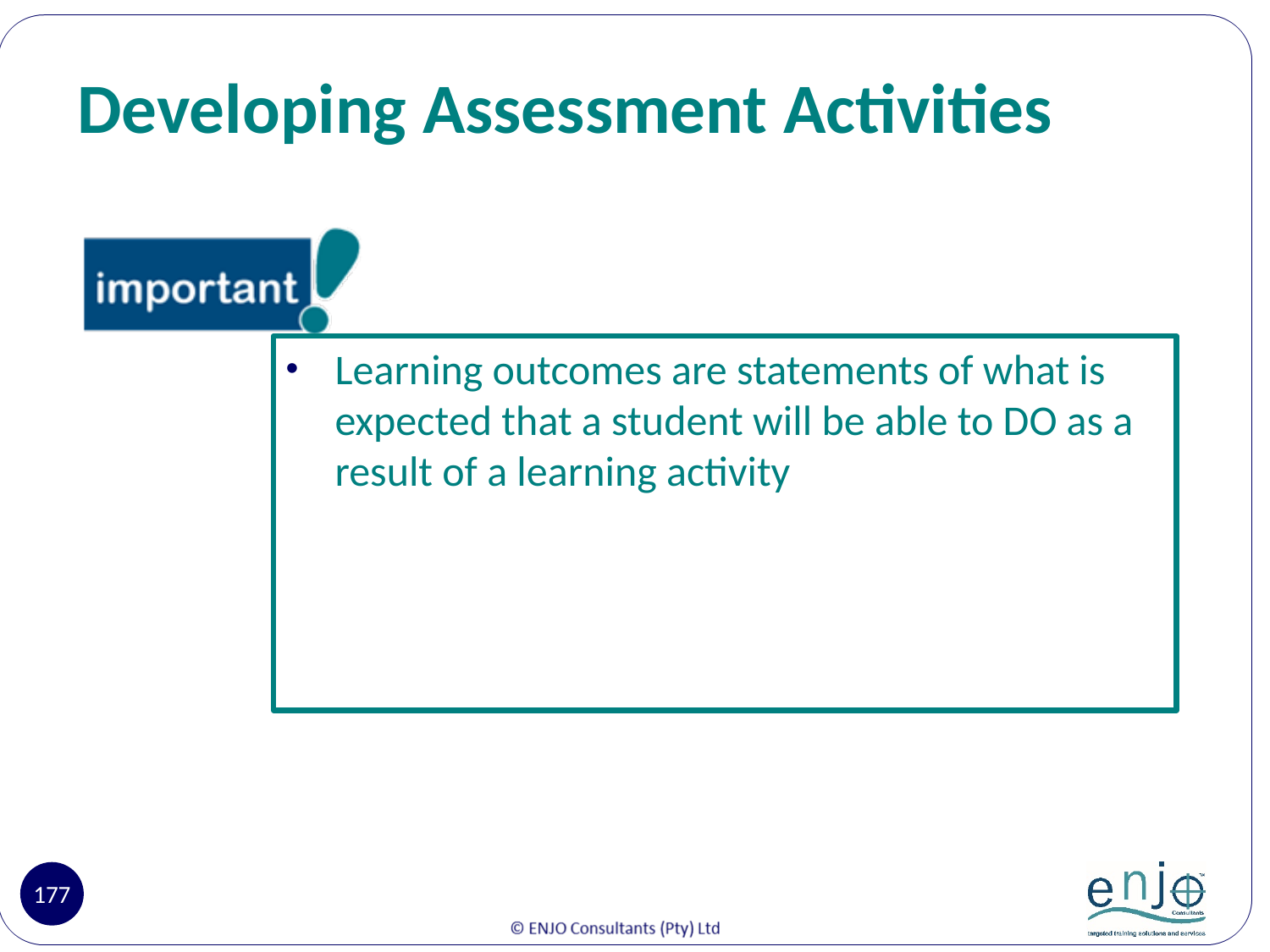

# Developing Assessment Activities
Learning outcomes are statements of what is expected that a student will be able to DO as a result of a learning activity

177